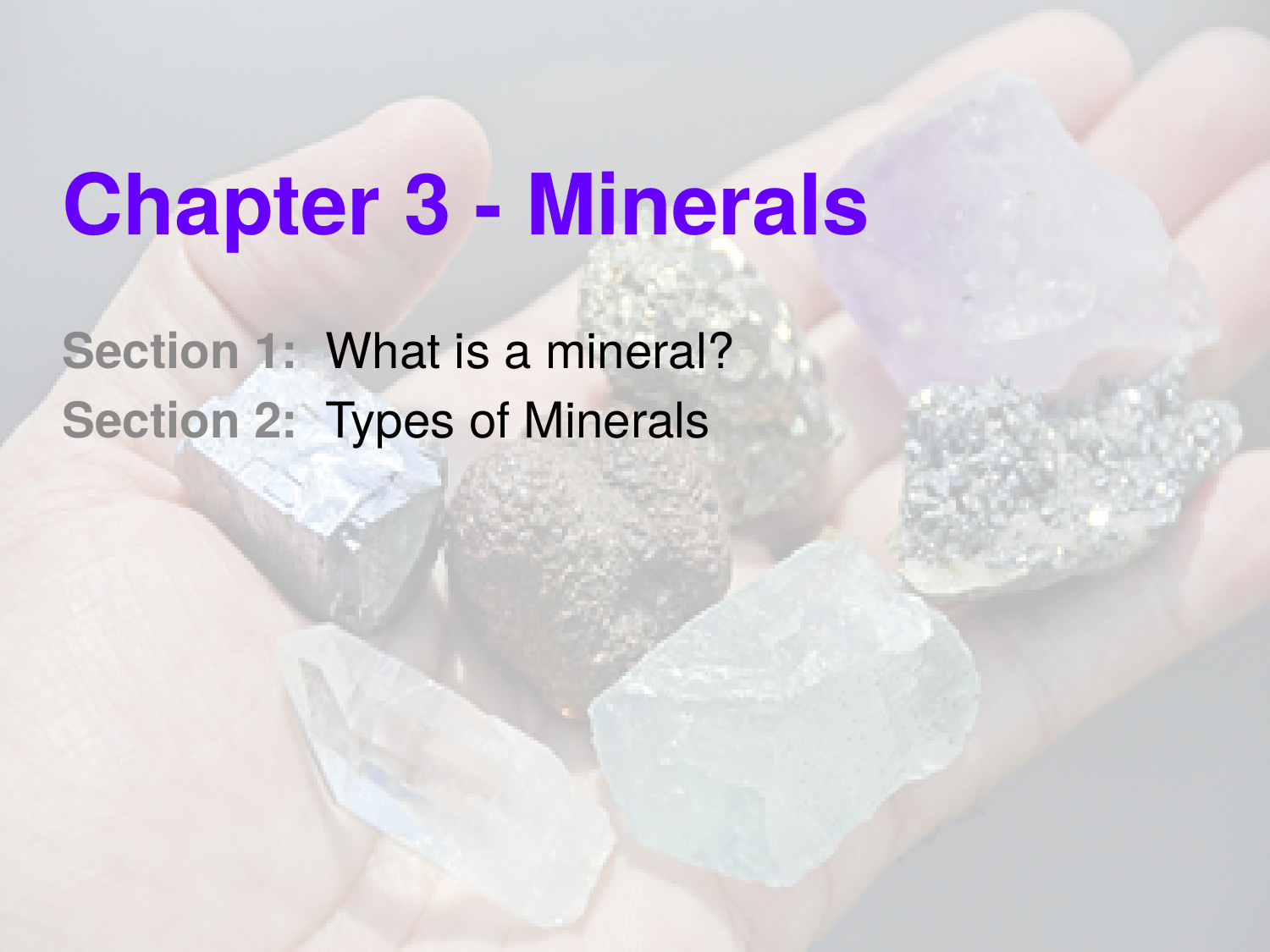

# Chapter 3 - Minerals
Section 1:  What is a mineral?
Section 2:  Types of Minerals